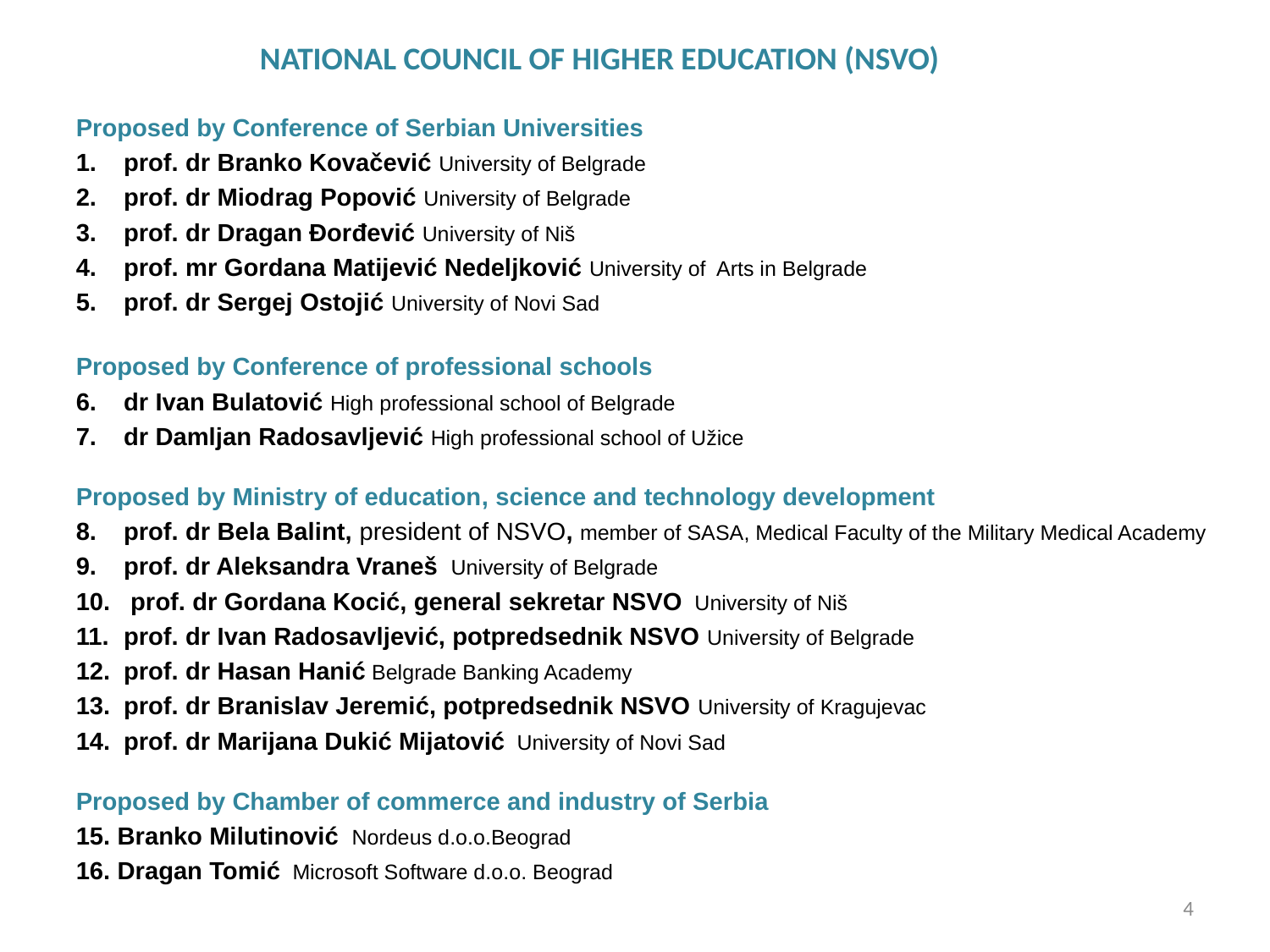

NATIONAL COUNCIL OF HIGHER EDUCATION (NSVO)
Proposed by Conference of Serbian Universities
prof. dr Branko Kovačević University of Belgrade
prof. dr Miodrag Popović University of Belgrade
3. 	prof. dr Dragan Đorđević University of Niš
prof. mr Gordana Matijević Nedeljković University of  Arts in Belgrade
prof. dr Sergej Ostojić University of Novi Sad

Proposed by Conference of professional schools
6. 	dr Ivan Bulatović High professional school of Belgrade
7. 	dr Damljan Radosavljević High professional school of Užice

Proposed by Ministry of education, science and technology development
8. 	prof. dr Bela Balint, president of NSVO, member of SASA, Medical Faculty of the Military Medical Academy
9. 	prof. dr Aleksandra Vraneš  University of Belgrade
10.	 prof. dr Gordana Kocić, general sekretar NSVO  University of Niš
11. 	prof. dr Ivan Radosavljević, potpredsednik NSVO University of Belgrade
12. 	prof. dr Hasan Hanić Belgrade Banking Academy
13. 	prof. dr Branislav Jeremić, potpredsednik NSVO University of Kragujevac
14. 	prof. dr Marijana Dukić Mijatović  University of Novi Sad

Proposed by Chamber of commerce and industry of Serbia
15. Branko Milutinović  Nordeus d.o.o.Beograd
16. Dragan Tomić  Microsoft Software d.o.o. Beograd
4